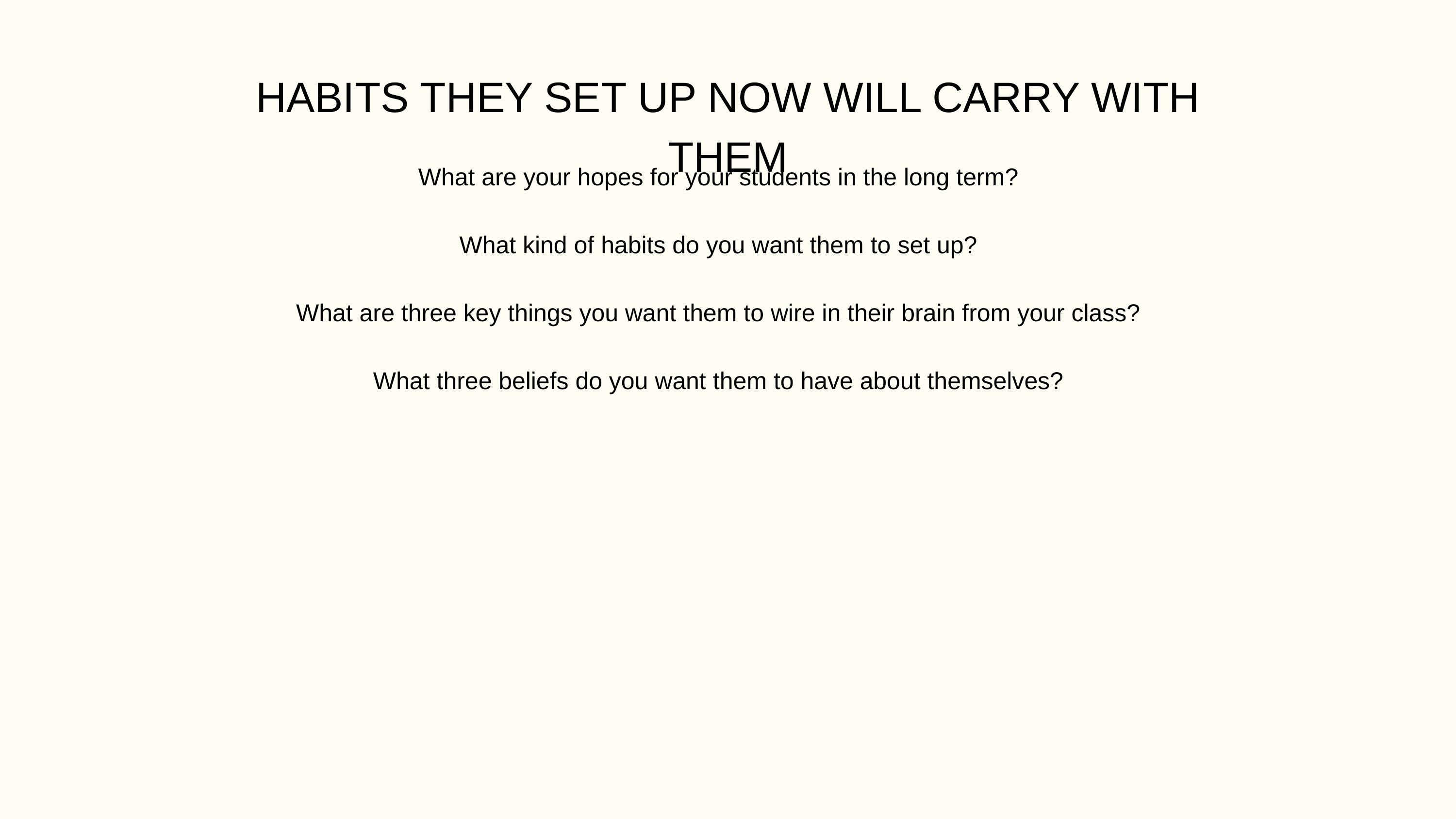

HABITS THEY SET UP NOW WILL CARRY WITH THEM
What are your hopes for your students in the long term?

What kind of habits do you want them to set up?

What are three key things you want them to wire in their brain from your class?

What three beliefs do you want them to have about themselves?